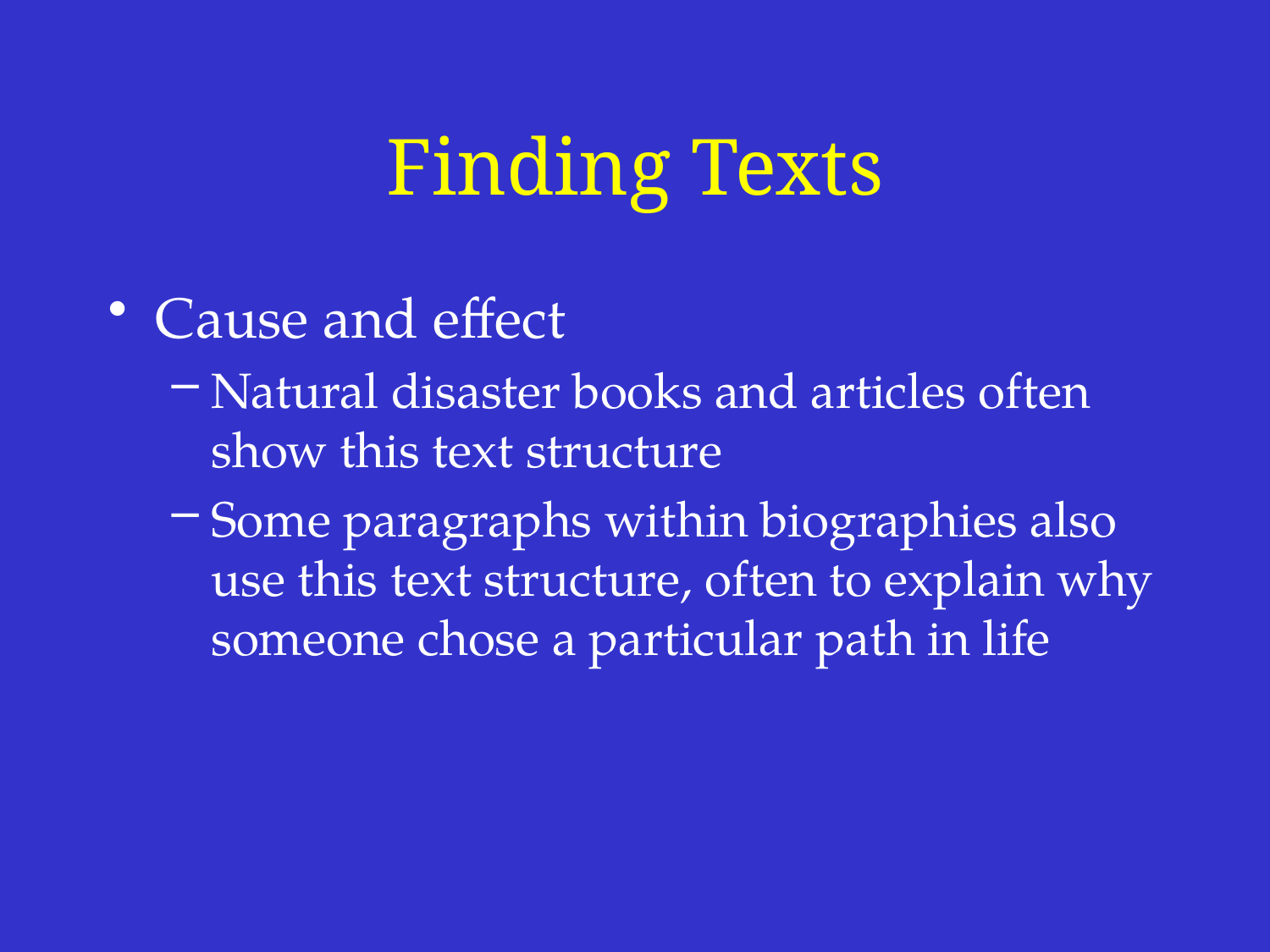

# Finding Texts
Cause and effect
Natural disaster books and articles often show this text structure
Some paragraphs within biographies also use this text structure, often to explain why someone chose a particular path in life